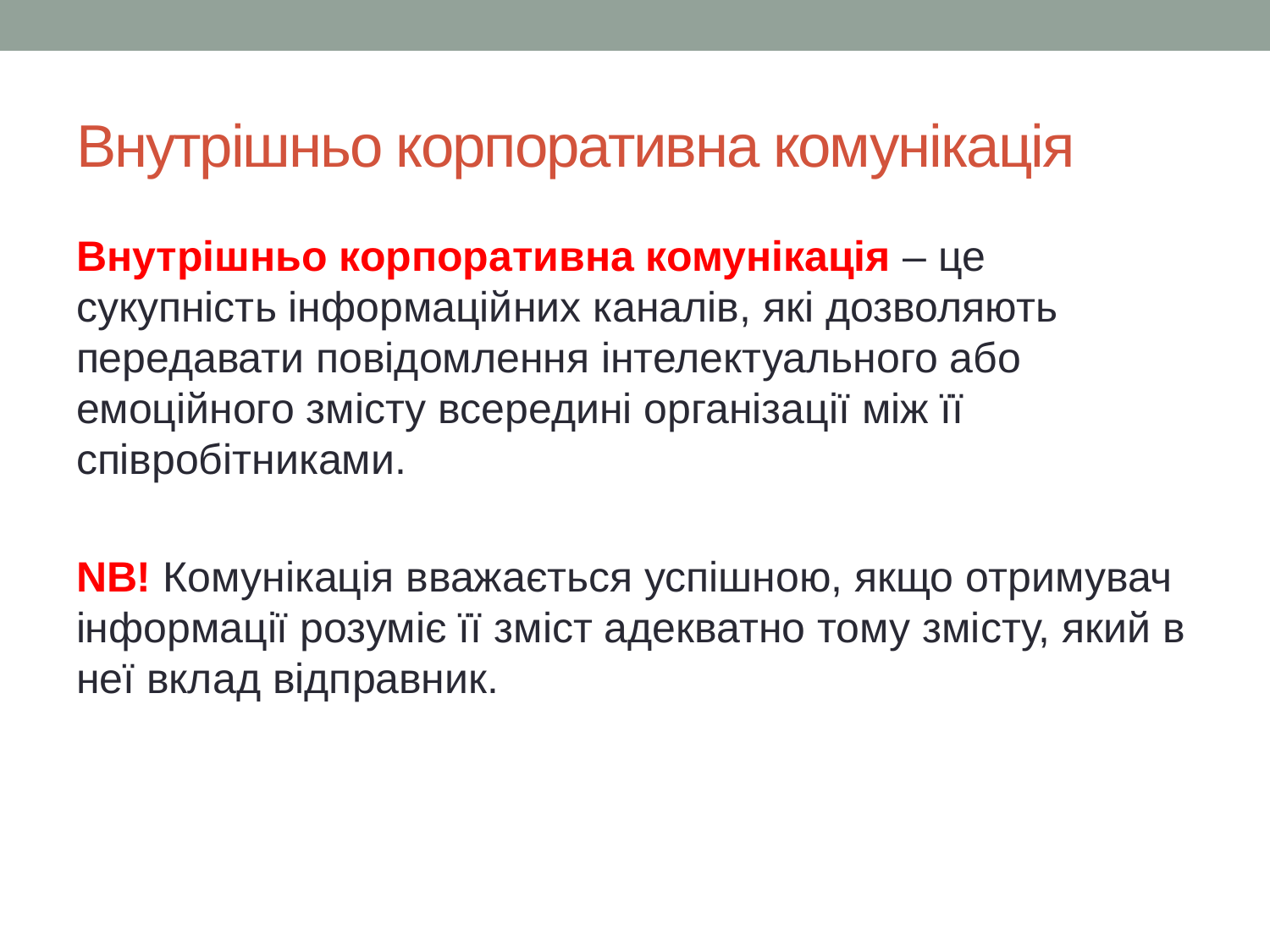

# Внутрішньо корпоративна комунікація
Внутрішньо корпоративна комунікація – це сукупність інформаційних каналів, які дозволяють передавати повідомлення інтелектуального або емоційного змісту всередині організації між її співробітниками.

NB! Комунікація вважається успішною, якщо отримувач інформації розуміє її зміст адекватно тому змісту, який в неї вклад відправник.